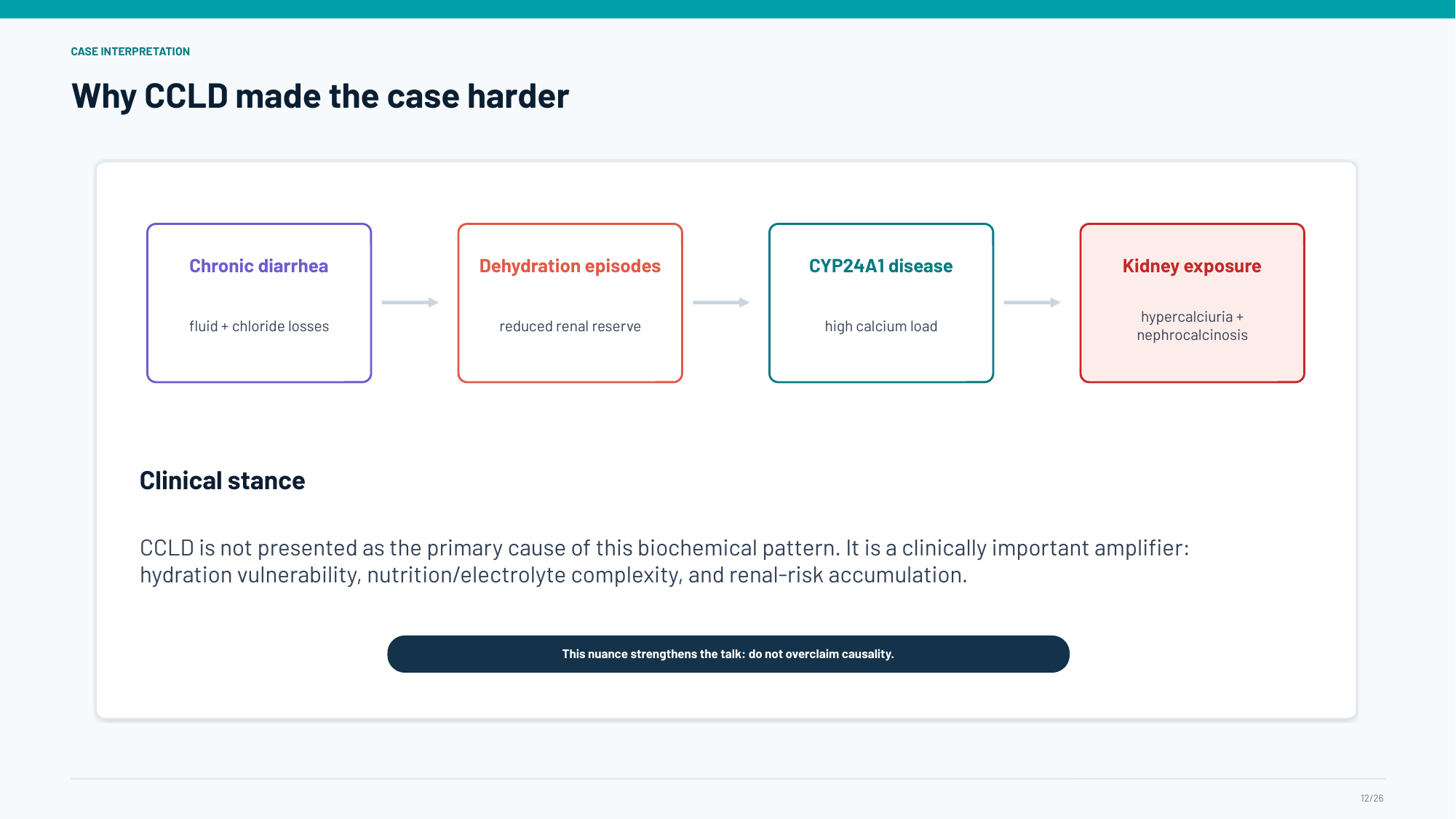

CASE INTERPRETATION
Why CCLD made the case harder

Chronic diarrhea
Dehydration episodes
CYP24A1 disease
Kidney exposure
fluid + chloride losses

reduced renal reserve

high calcium load

hypercalciuria + nephrocalcinosis
Clinical stance
CCLD is not presented as the primary cause of this biochemical pattern. It is a clinically important amplifier: hydration vulnerability, nutrition/electrolyte complexity, and renal-risk accumulation.

This nuance strengthens the talk: do not overclaim causality.

12/26